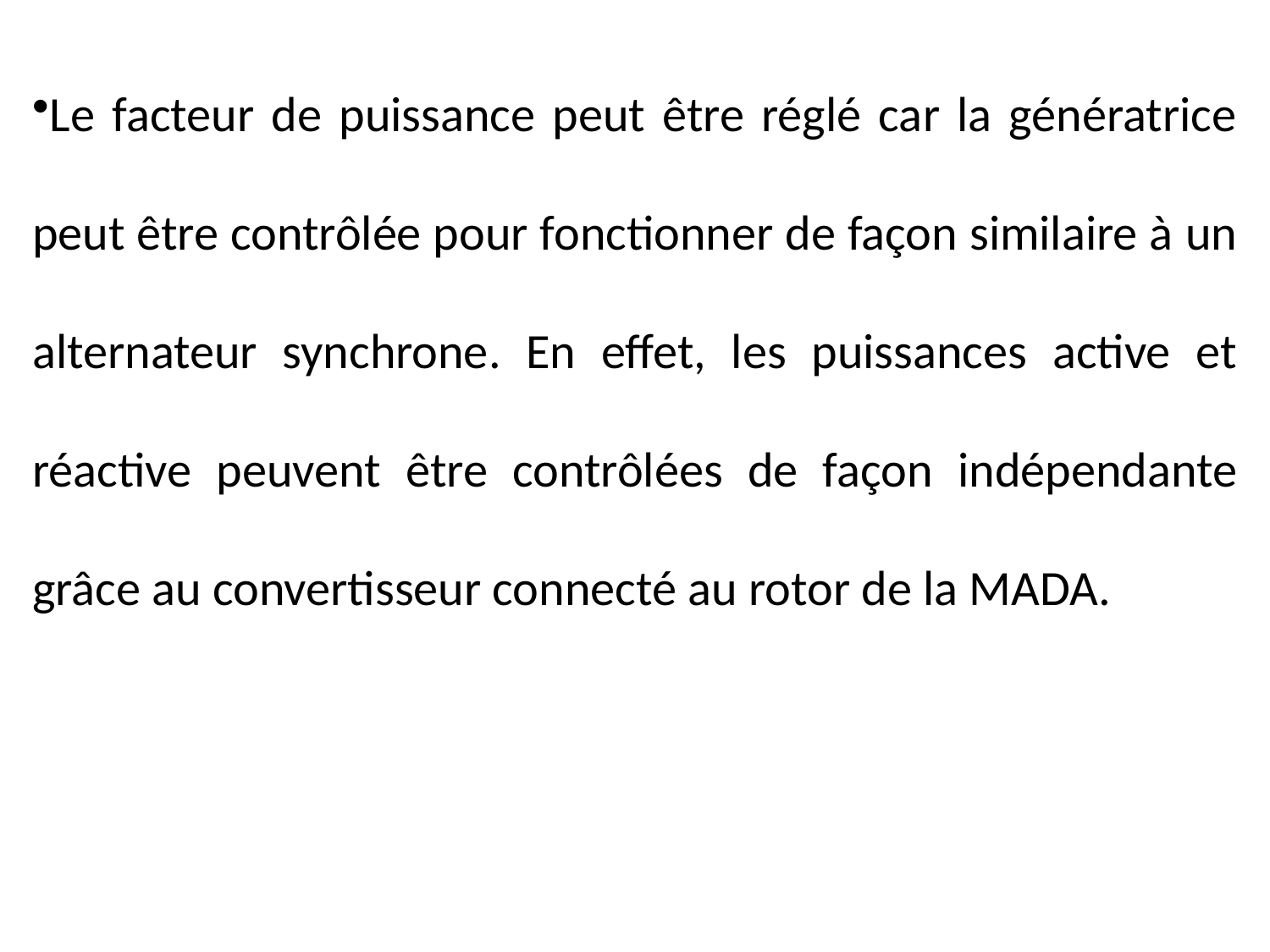

Le facteur de puissance peut être réglé car la génératrice peut être contrôlée pour fonctionner de façon similaire à un alternateur synchrone. En effet, les puissances active et réactive peuvent être contrôlées de façon indépendante grâce au convertisseur connecté au rotor de la MADA.